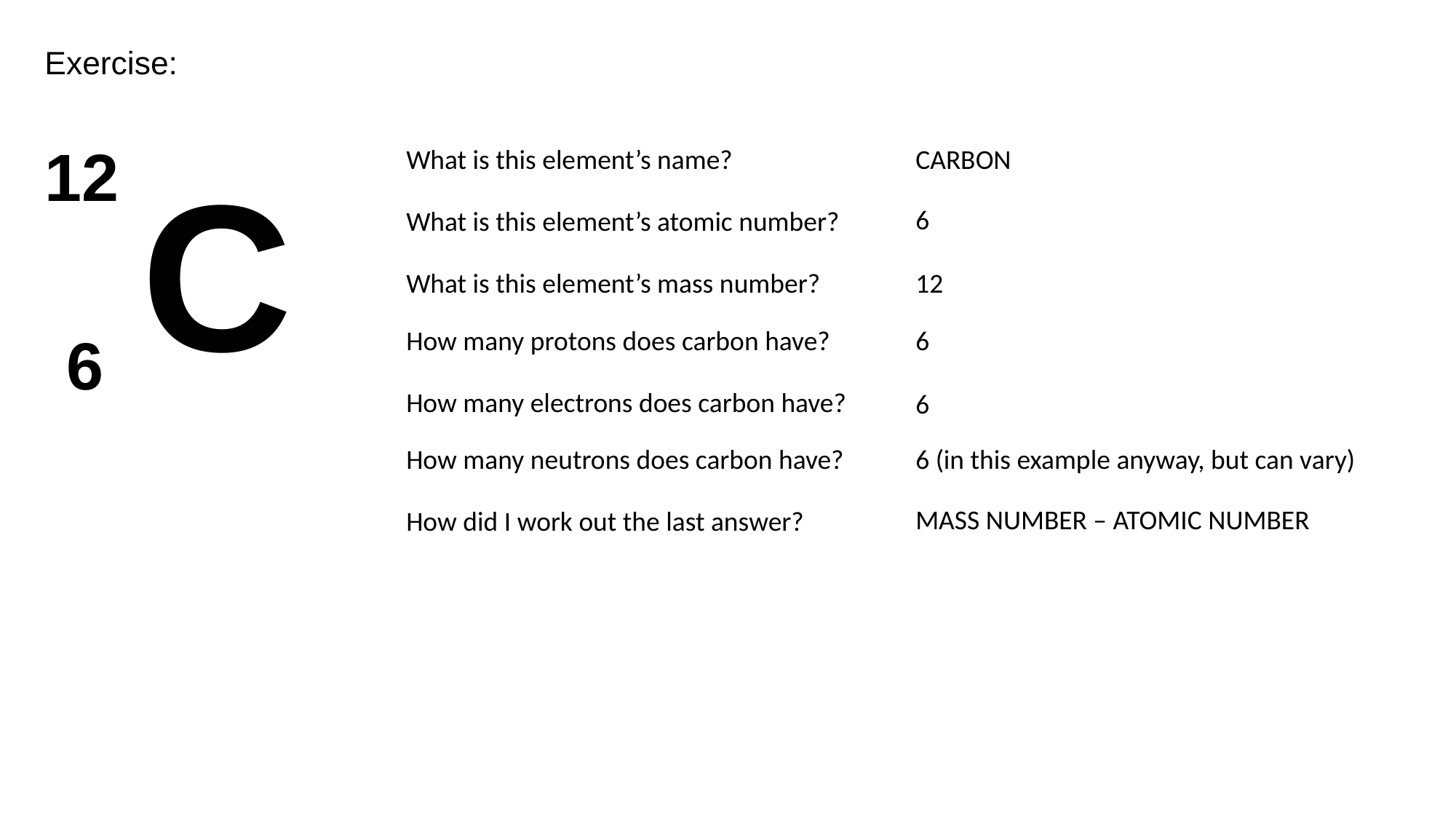

Exercise:
12
C
What is this element’s name?
CARBON
6
What is this element’s atomic number?
What is this element’s mass number?
12
6
How many protons does carbon have?
6
How many electrons does carbon have?
6
How many neutrons does carbon have?
6 (in this example anyway, but can vary)
MASS NUMBER – ATOMIC NUMBER
How did I work out the last answer?